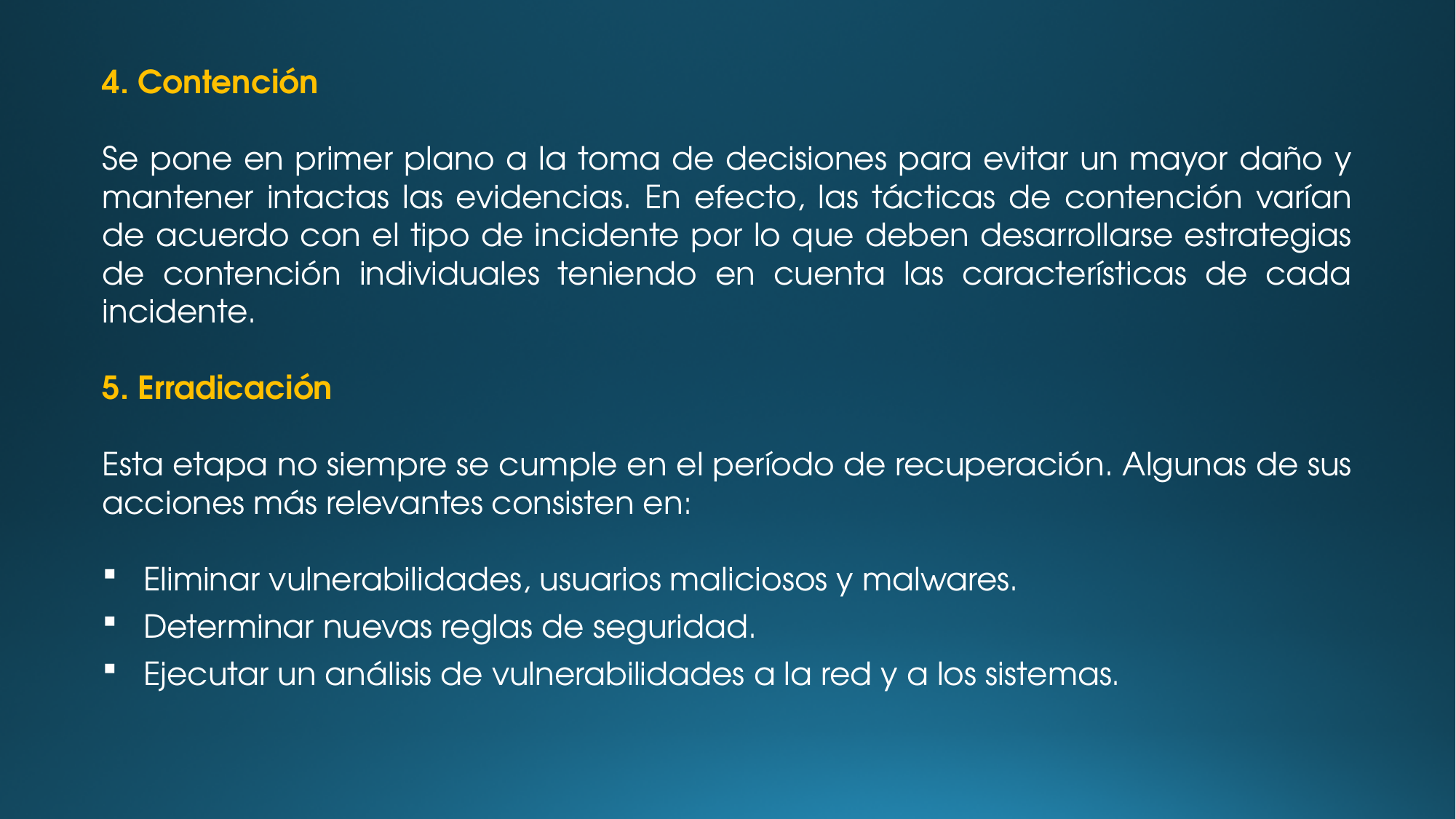

4. Contención

Se pone en primer plano a la toma de decisiones para evitar un mayor daño y mantener intactas las evidencias. En efecto, las tácticas de contención varían de acuerdo con el tipo de incidente por lo que deben desarrollarse estrategias de contención individuales teniendo en cuenta las características de cada incidente.

5. Erradicación

Esta etapa no siempre se cumple en el período de recuperación. Algunas de sus acciones más relevantes consisten en:

Eliminar vulnerabilidades, usuarios maliciosos y malwares.
Determinar nuevas reglas de seguridad.
Ejecutar un análisis de vulnerabilidades a la red y a los sistemas.